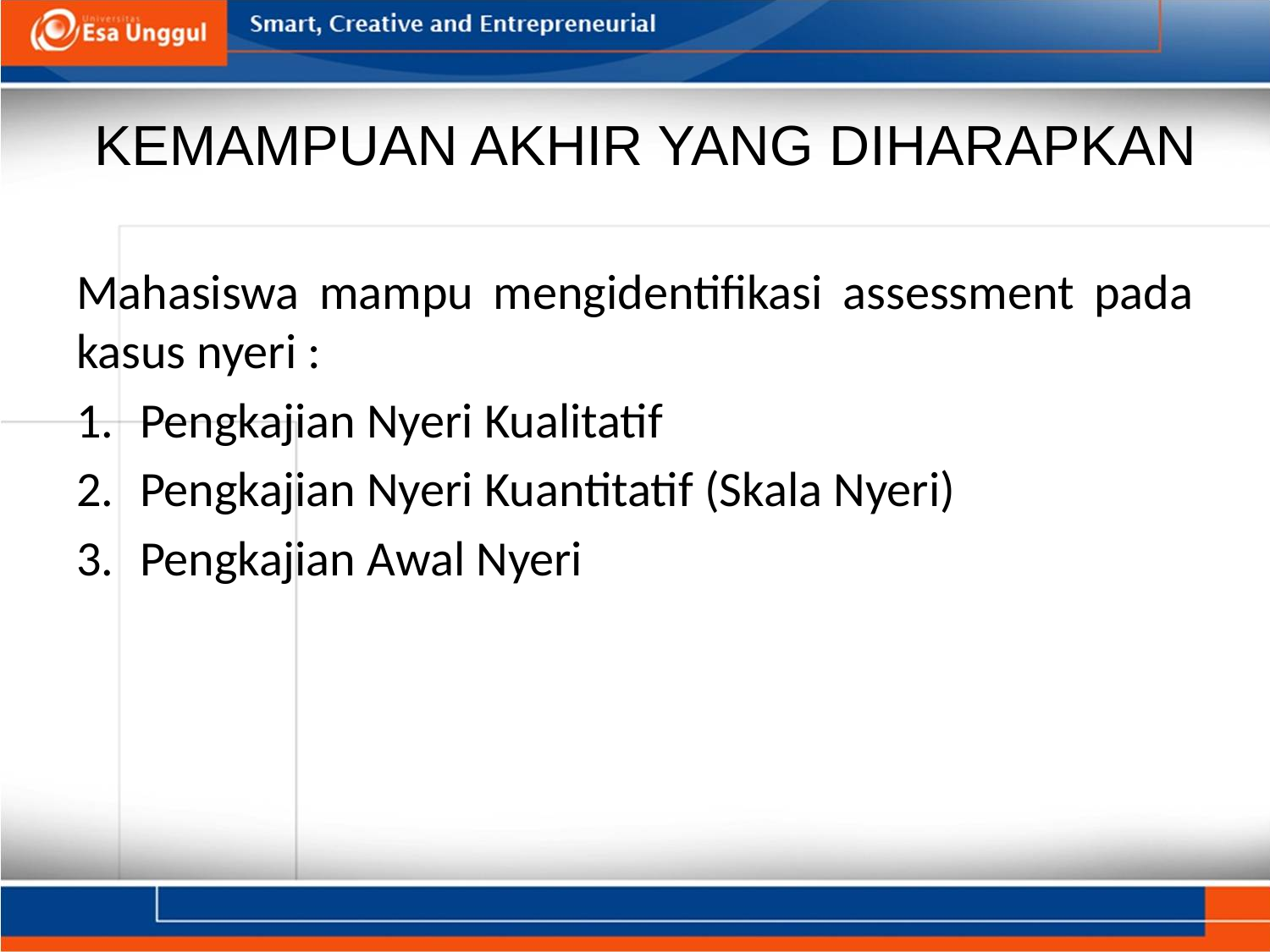

# KEMAMPUAN AKHIR YANG DIHARAPKAN
Mahasiswa mampu mengidentifikasi assessment pada kasus nyeri :
Pengkajian Nyeri Kualitatif
Pengkajian Nyeri Kuantitatif (Skala Nyeri)
Pengkajian Awal Nyeri